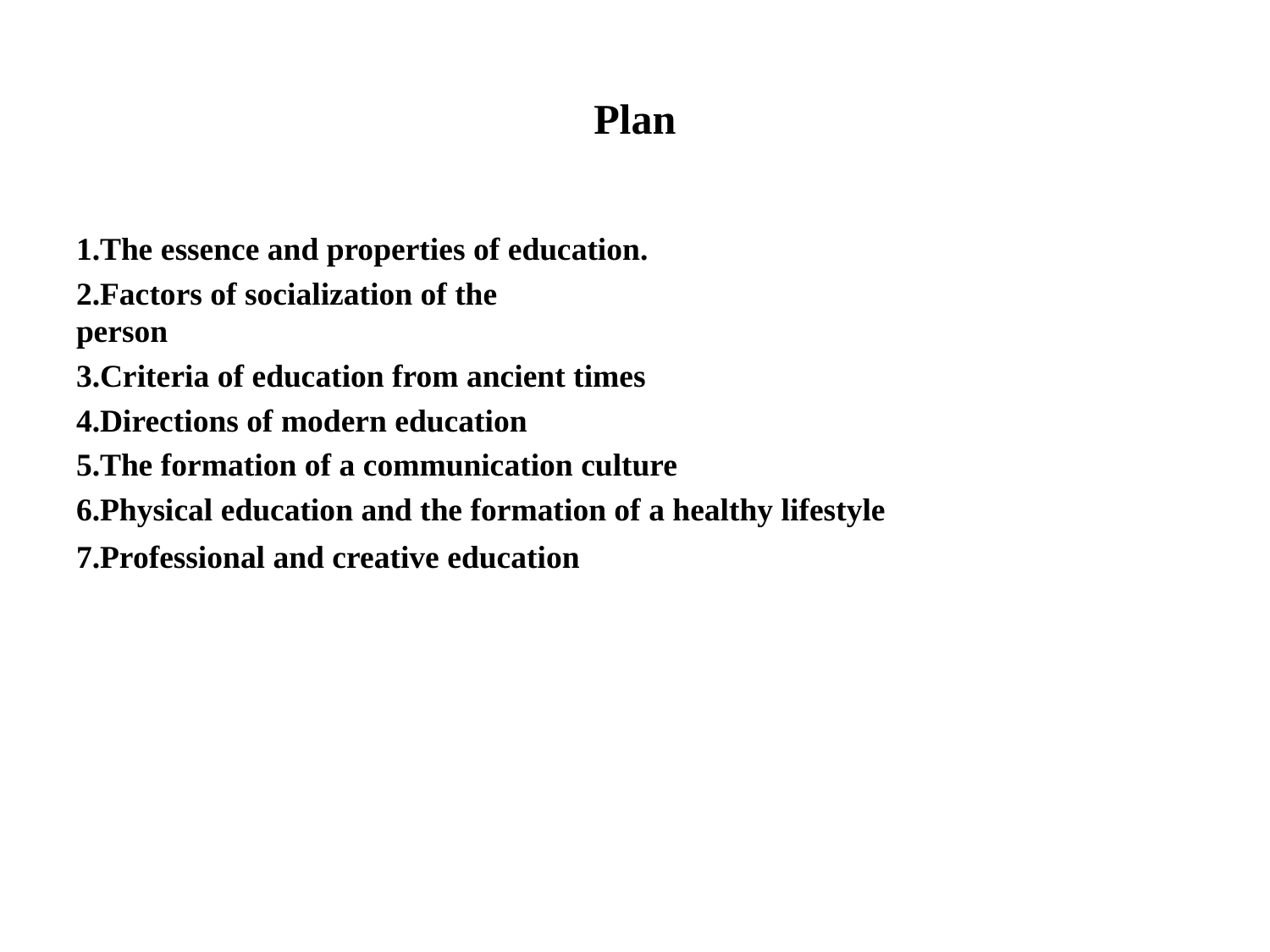

# Plan
1.The essence and properties of education.
2.Factors of socialization of the
person
3.Criteria of education from ancient times
4.Directions of modern education
5.The formation of a communication culture
6.Physical education and the formation of a healthy lifestyle
7.Professional and creative education